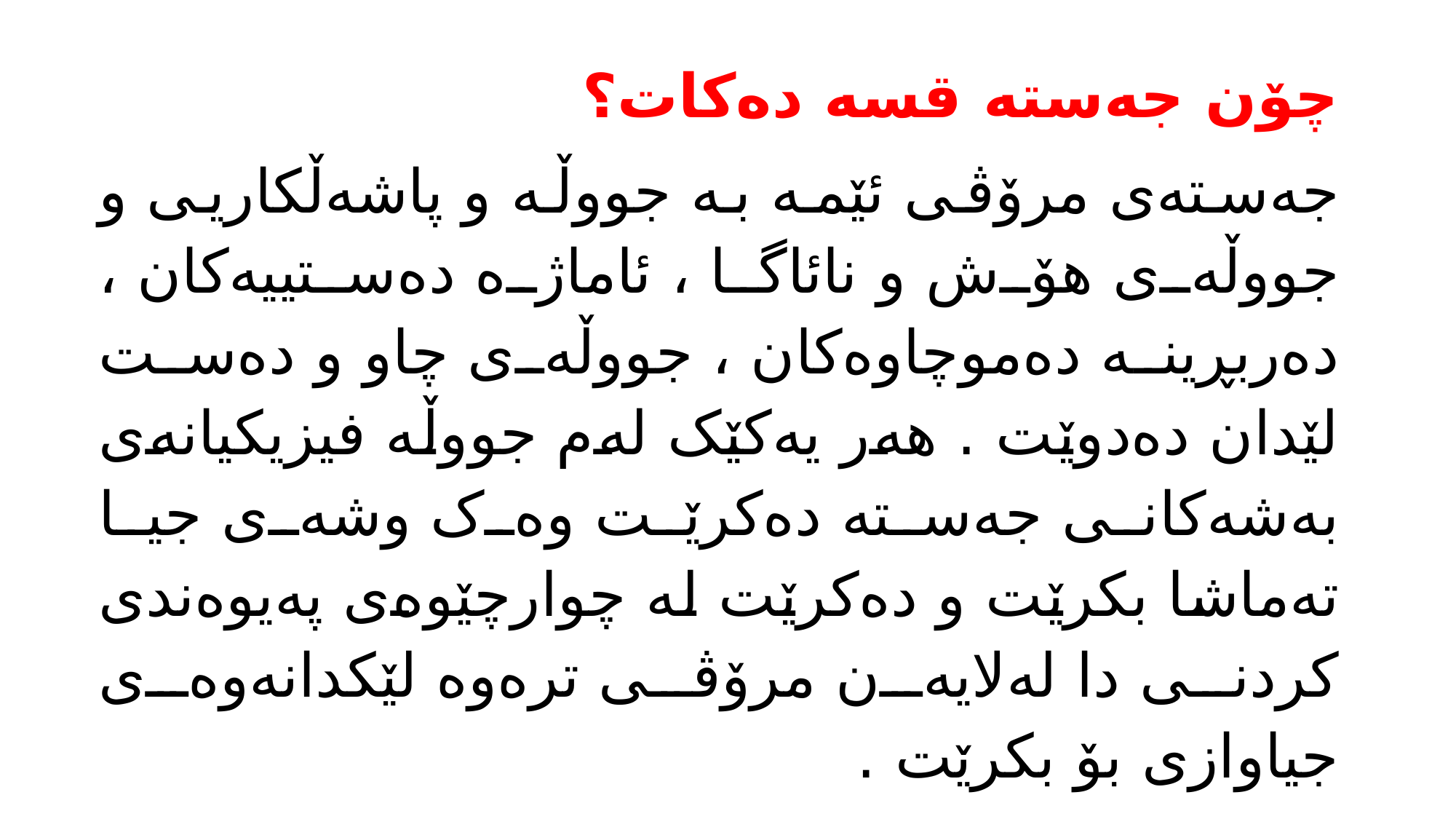

چۆن جەستە قسە دەکات؟
جەستەی مرۆڤی ئێمە بە جووڵە و پاشەڵکاریی و جووڵەی هۆش و نائاگا ، ئاماژە دەستییەکان ، دەربڕینە دەموچاوەکان ، جووڵەی چاو و دەست لێدان دەدوێت . هەر یەکێک لەم جووڵە فیزیکیانەی بەشەکانی جەستە دەکرێت وەک وشەی جیا تەماشا بکرێت و دەکرێت لە چوارچێوەی پەیوەندی کردنی دا لەلایەن مرۆڤی ترەوە لێکدانەوەی جیاوازی بۆ بکرێت .